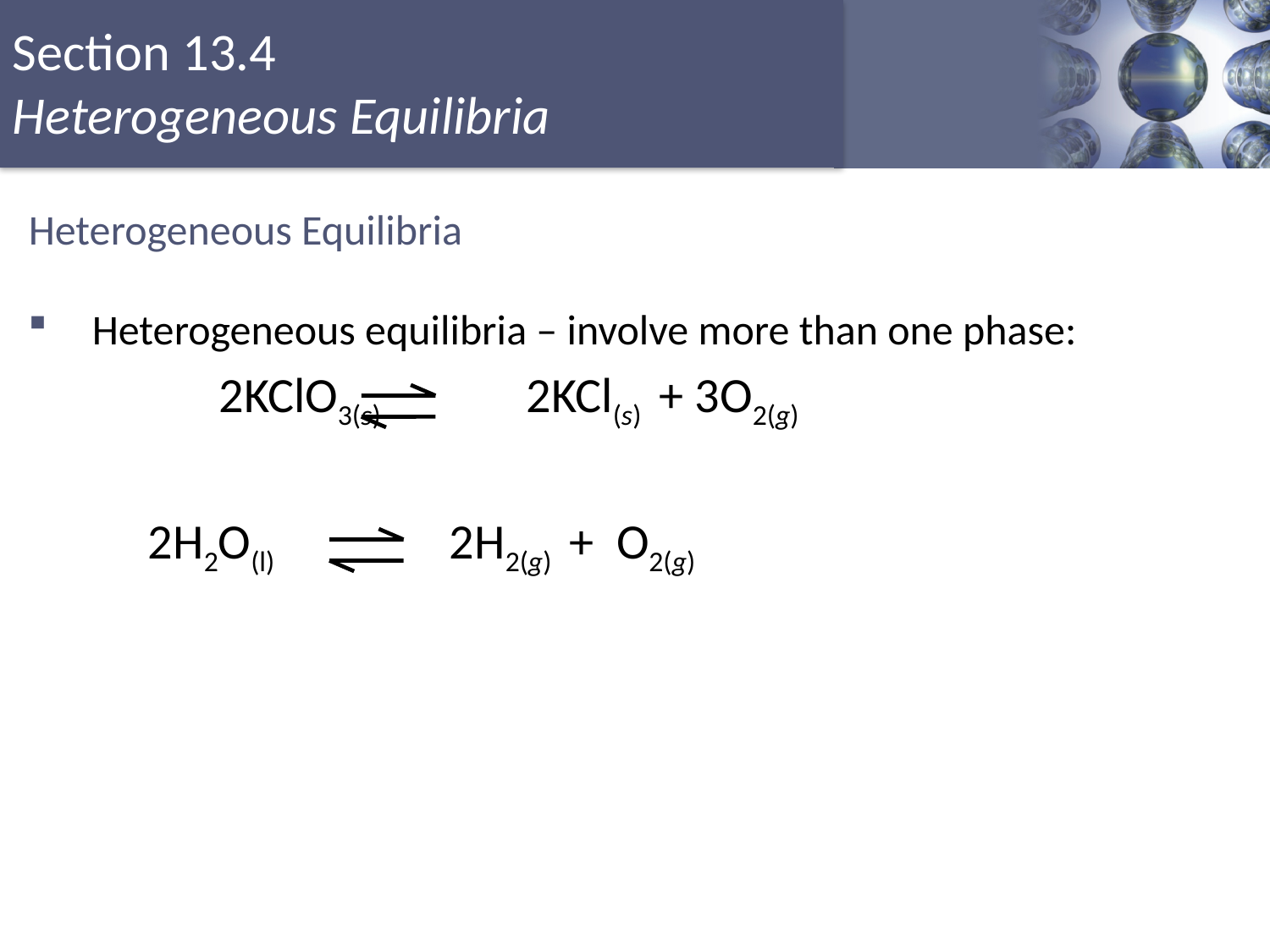

# Heterogeneous Equilibria
Heterogeneous equilibria – involve more than one phase:
		2KClO3(s)             2KCl(s)  + 3O2(g)

	     2H2O(l)                2H2(g)  +  O2(g)

Copyright © Cengage Learning. All rights reserved
21